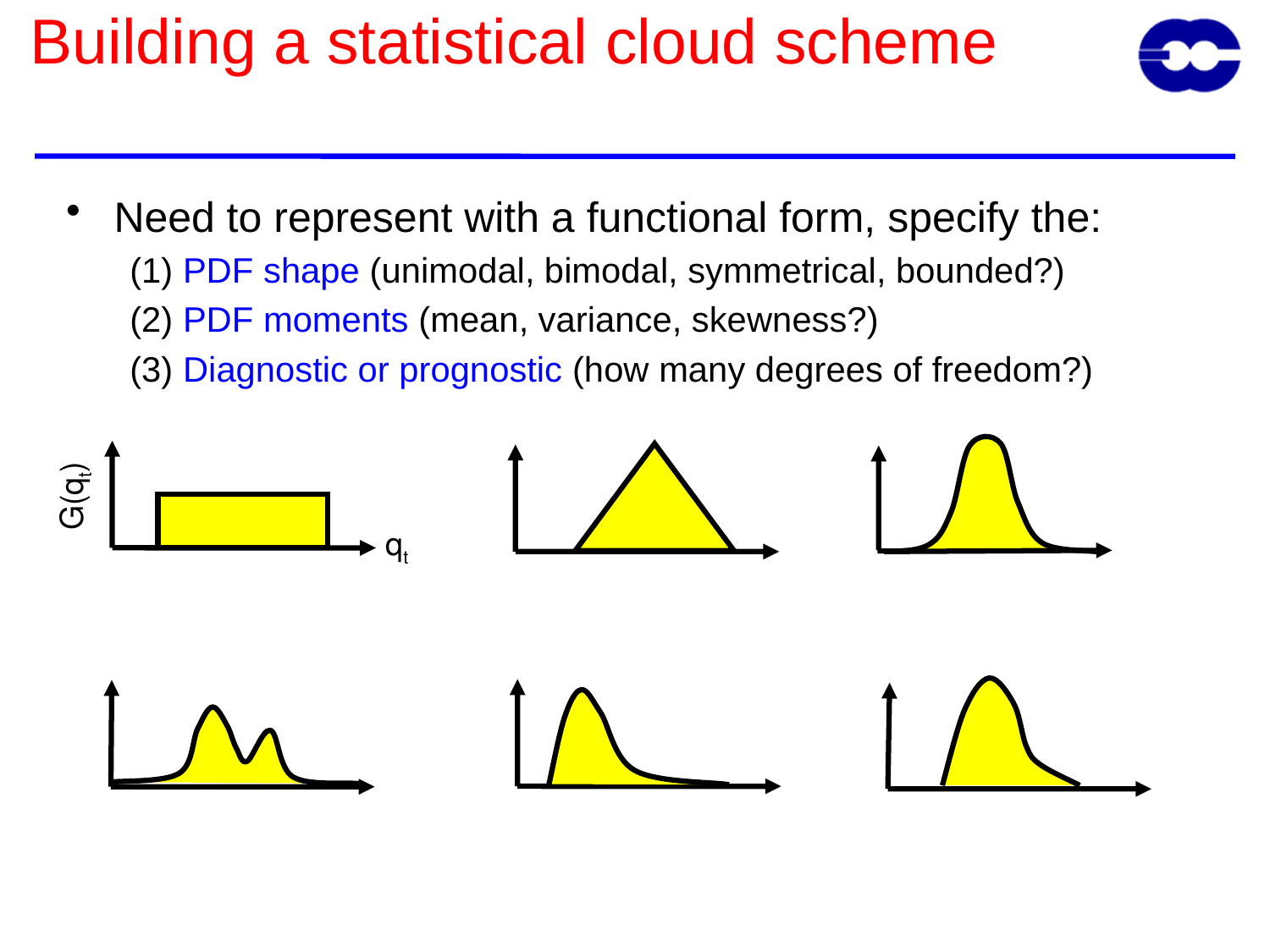

Building a statistical cloud scheme
Need to represent with a functional form, specify the:
(1) PDF shape (unimodal, bimodal, symmetrical, bounded?)
(2) PDF moments (mean, variance, skewness?)
(3) Diagnostic or prognostic (how many degrees of freedom?)

G(qt)

qt